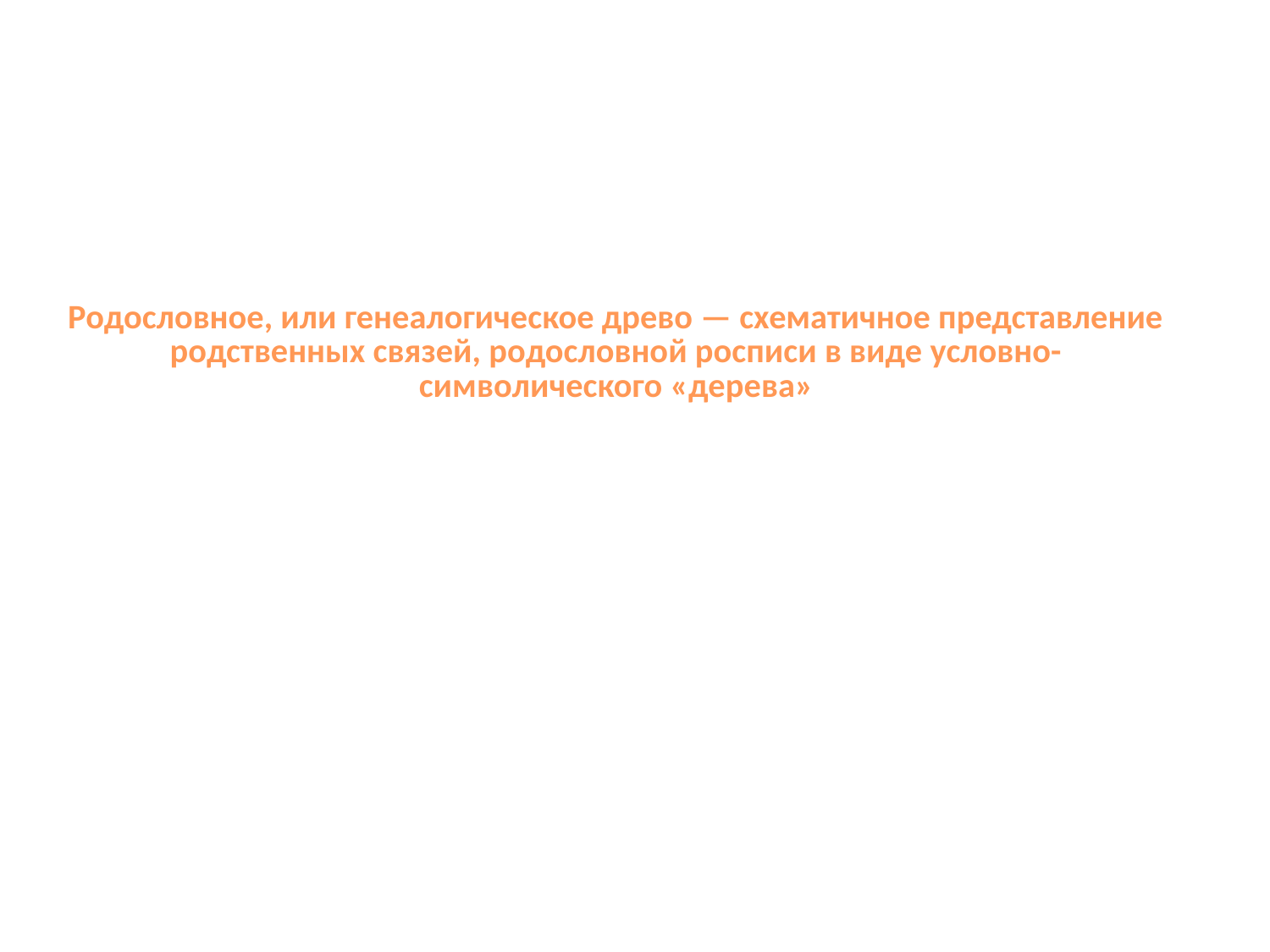

# Родословное, или генеалогическое древо — схематичное представление родственных связей, родословной росписи в виде условно-символического «дерева»